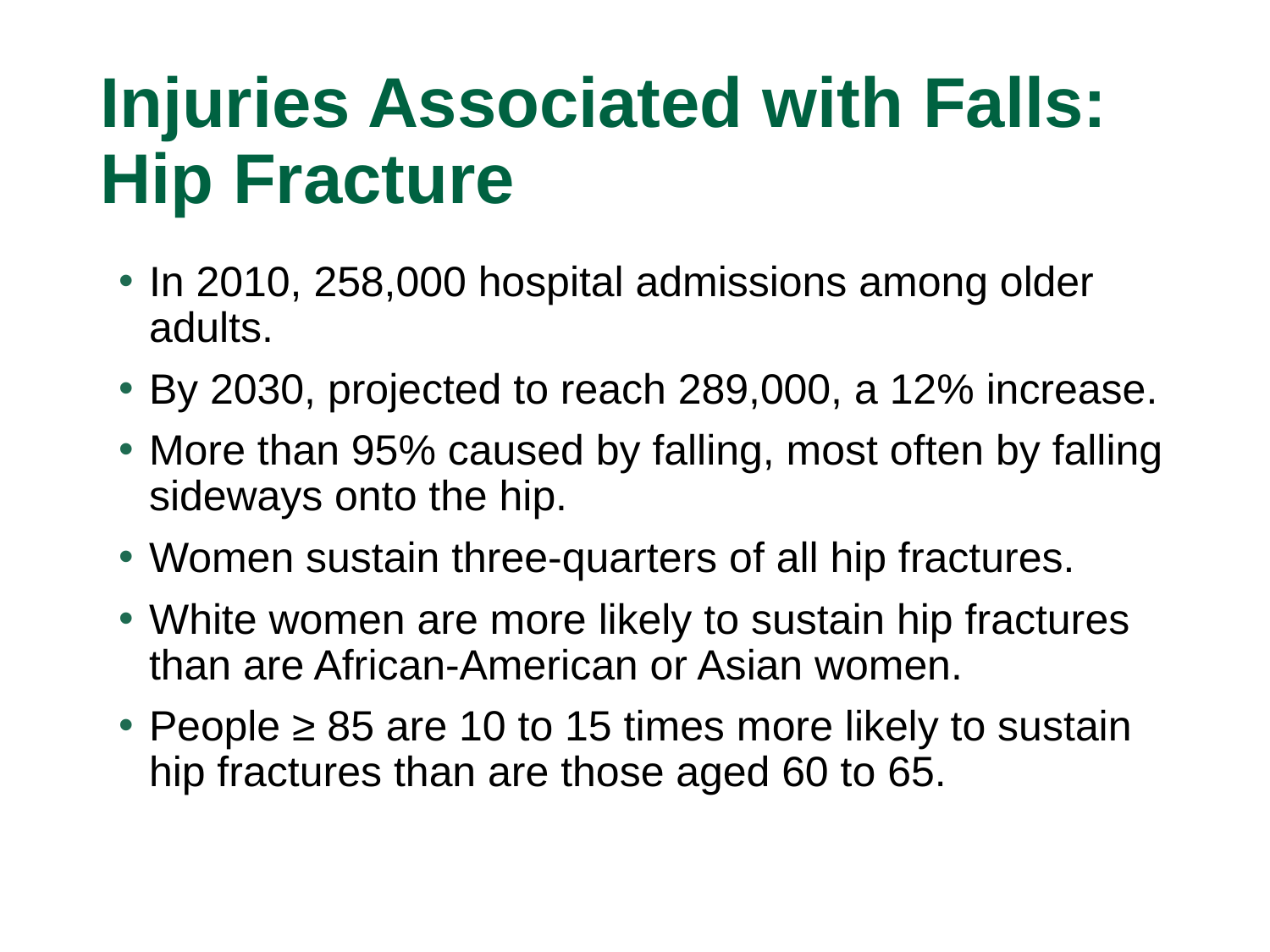

# Injuries Associated with Falls: Hip Fracture
In 2010, 258,000 hospital admissions among older adults.
By 2030, projected to reach 289,000, a 12% increase.
More than 95% caused by falling, most often by falling sideways onto the hip.
Women sustain three-quarters of all hip fractures.
White women are more likely to sustain hip fractures than are African-American or Asian women.
People ≥ 85 are 10 to 15 times more likely to sustain hip fractures than are those aged 60 to 65.